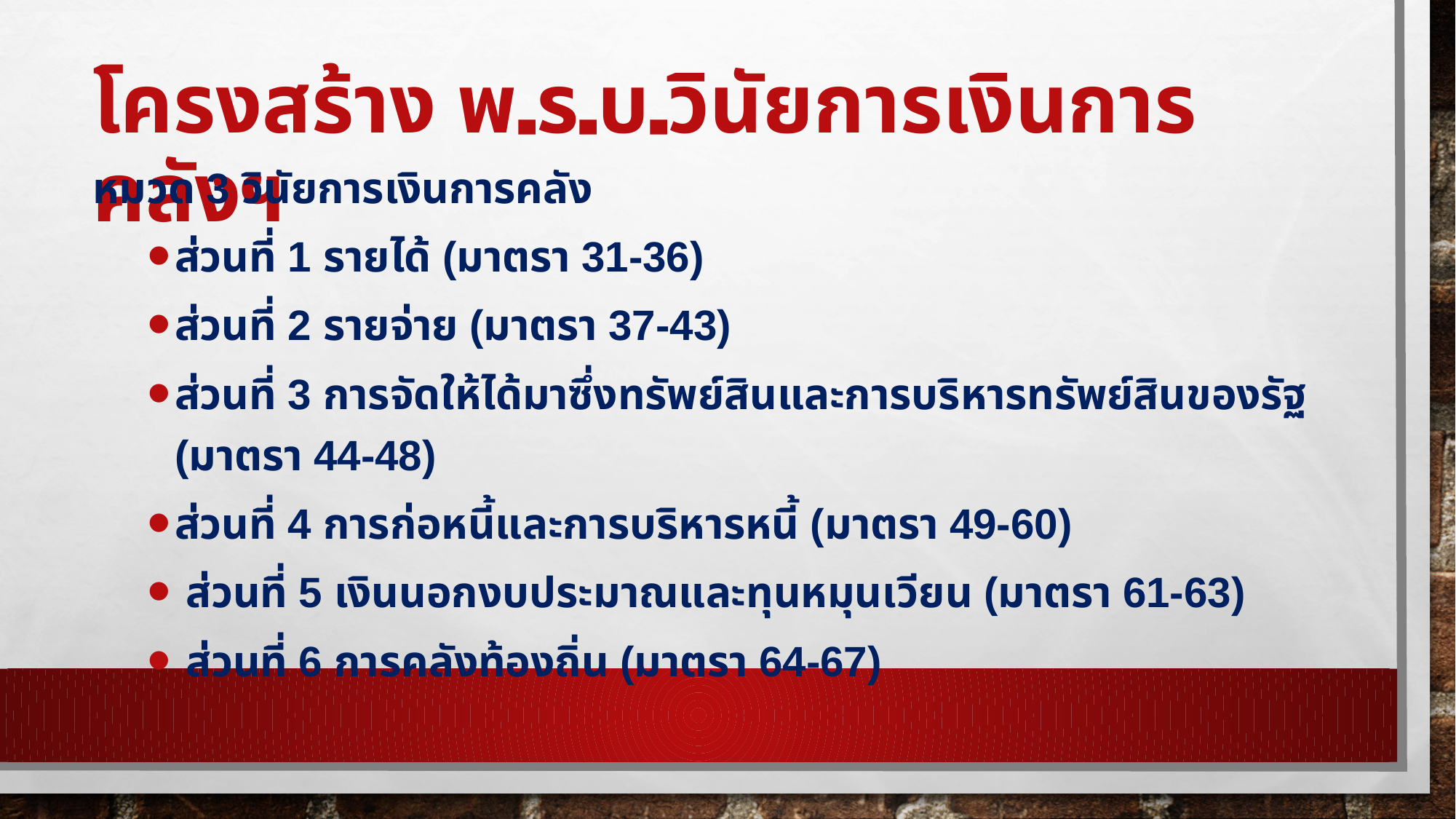

# โครงสร้าง พ.ร.บ.วินัยการเงินการคลังฯ
หมวด 3 วินัยการเงินการคลัง
ส่วนที่ 1 รายได้ (มาตรา 31-36)
ส่วนที่ 2 รายจ่าย (มาตรา 37-43)
ส่วนที่ 3 การจัดให้ได้มาซึ่งทรัพย์สินและการบริหารทรัพย์สินของรัฐ (มาตรา 44-48)
ส่วนที่ 4 การก่อหนี้และการบริหารหนี้ (มาตรา 49-60)
 ส่วนที่ 5 เงินนอกงบประมาณและทุนหมุนเวียน (มาตรา 61-63)
 ส่วนที่ 6 การคลังท้องถิ่น (มาตรา 64-67)